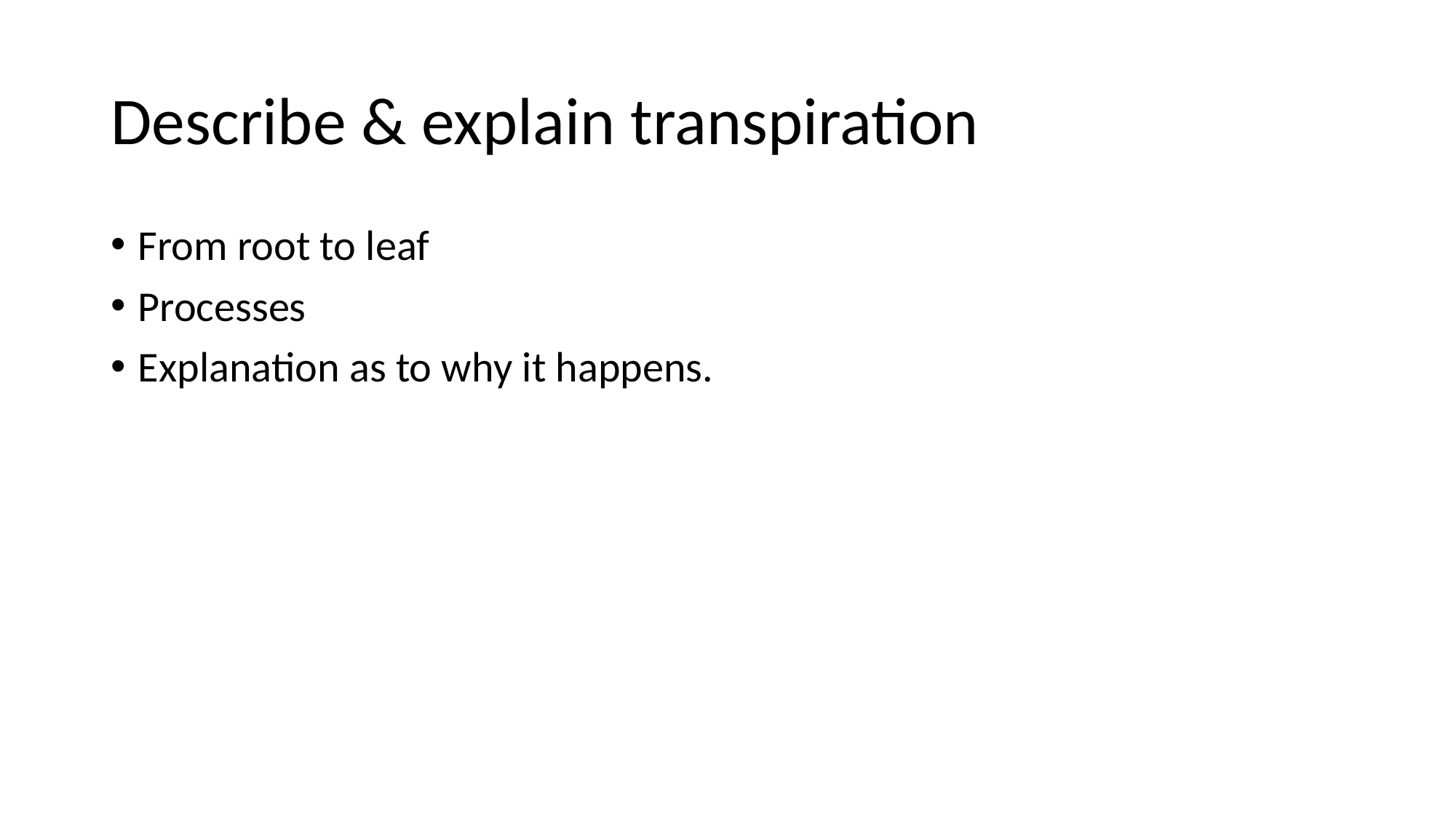

# Describe & explain transpiration
From root to leaf
Processes
Explanation as to why it happens.